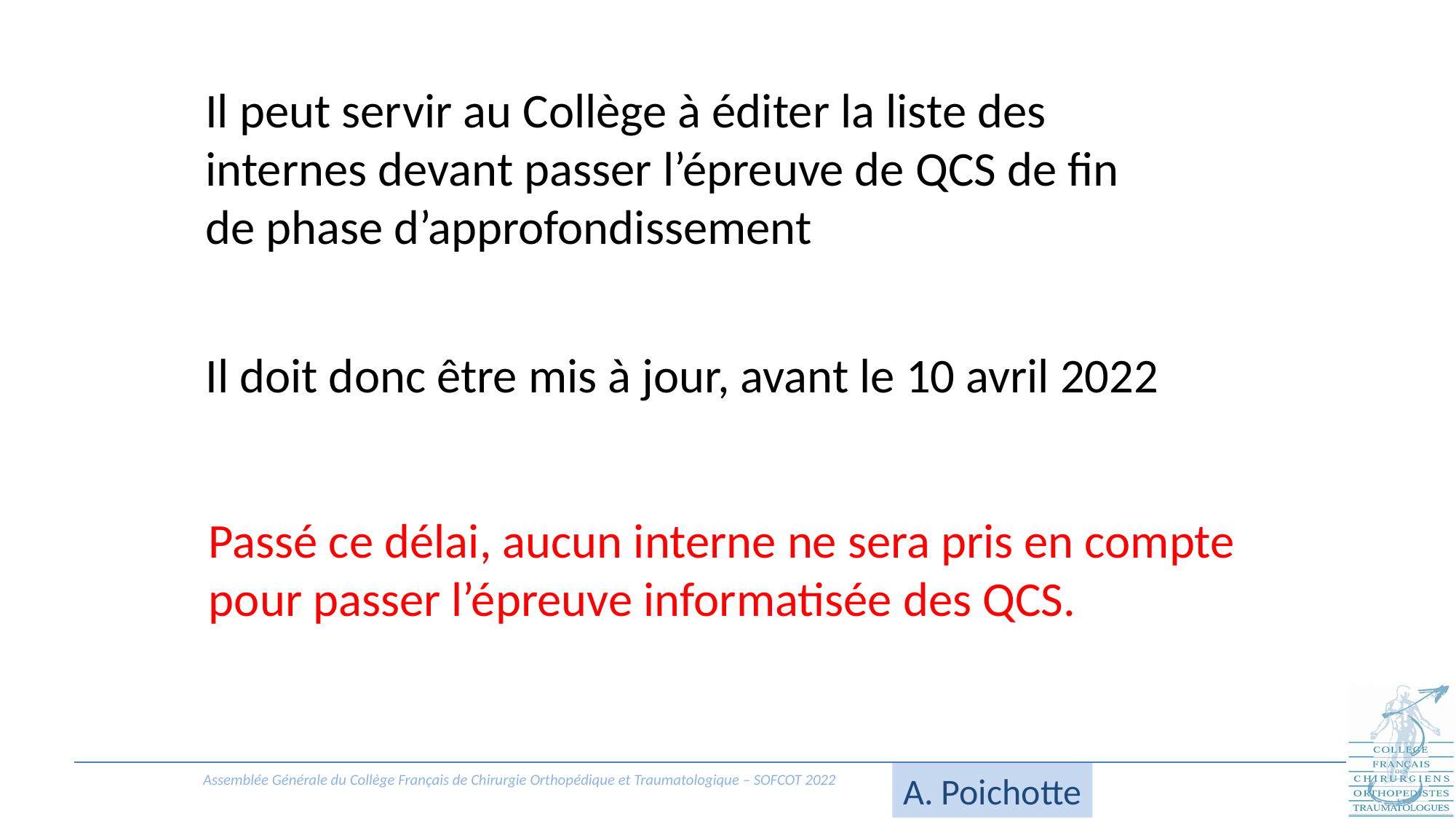

Il peut servir au Collège à éditer la liste des internes devant passer l’épreuve de QCS de fin de phase d’approfondissement
Il doit donc être mis à jour, avant le 10 avril 2022
Passé ce délai, aucun interne ne sera pris en compte pour passer l’épreuve informatisée des QCS.
A. Poichotte